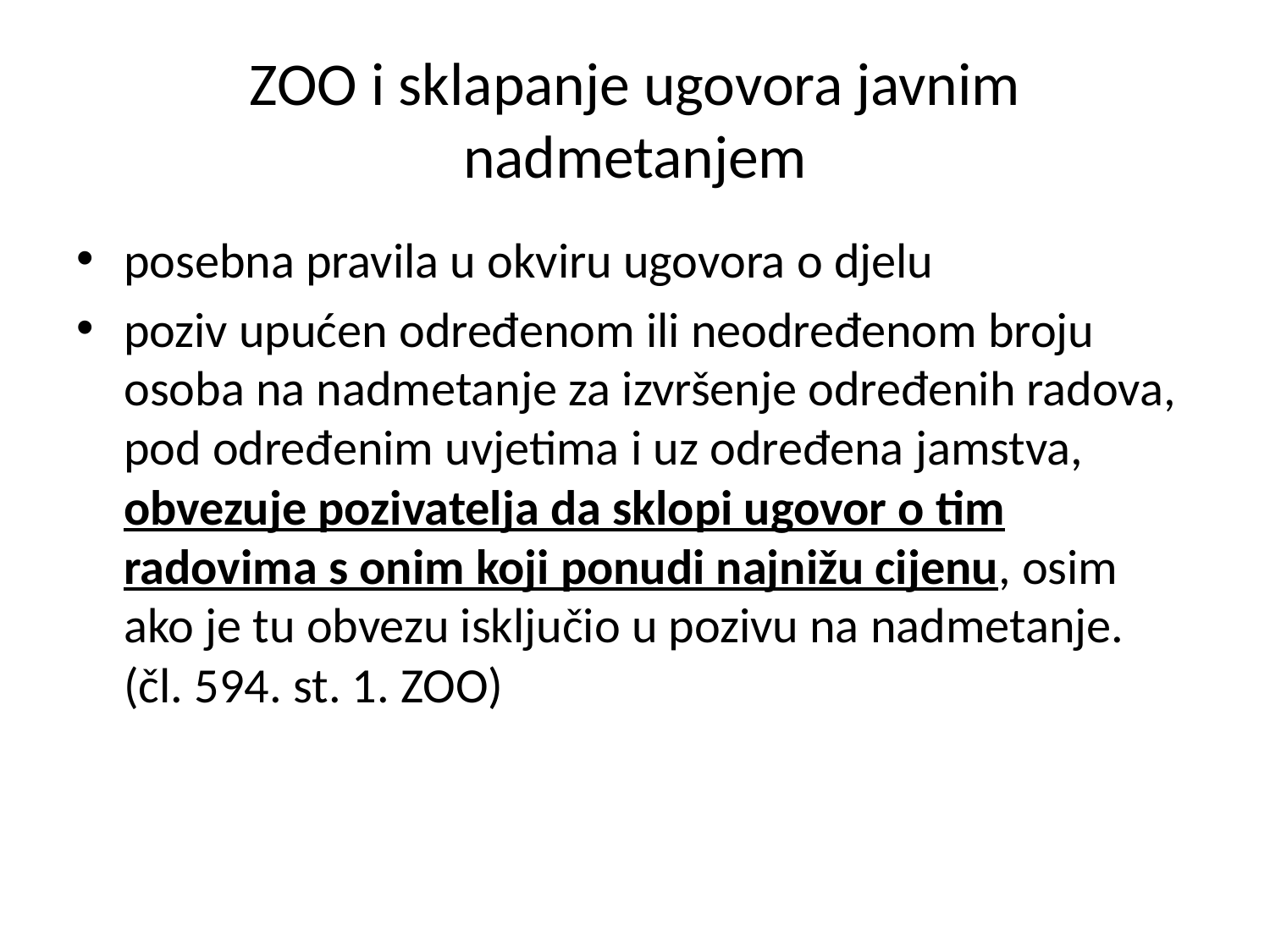

# ZOO i sklapanje ugovora javnim nadmetanjem
posebna pravila u okviru ugovora o djelu
poziv upućen određenom ili neodređenom broju osoba na nadmetanje za izvršenje određenih radova, pod određenim uvjetima i uz određena jamstva, obvezuje pozivatelja da sklopi ugovor o tim radovima s onim koji ponudi najnižu cijenu, osim ako je tu obvezu isključio u pozivu na nadmetanje. (čl. 594. st. 1. ZOO)